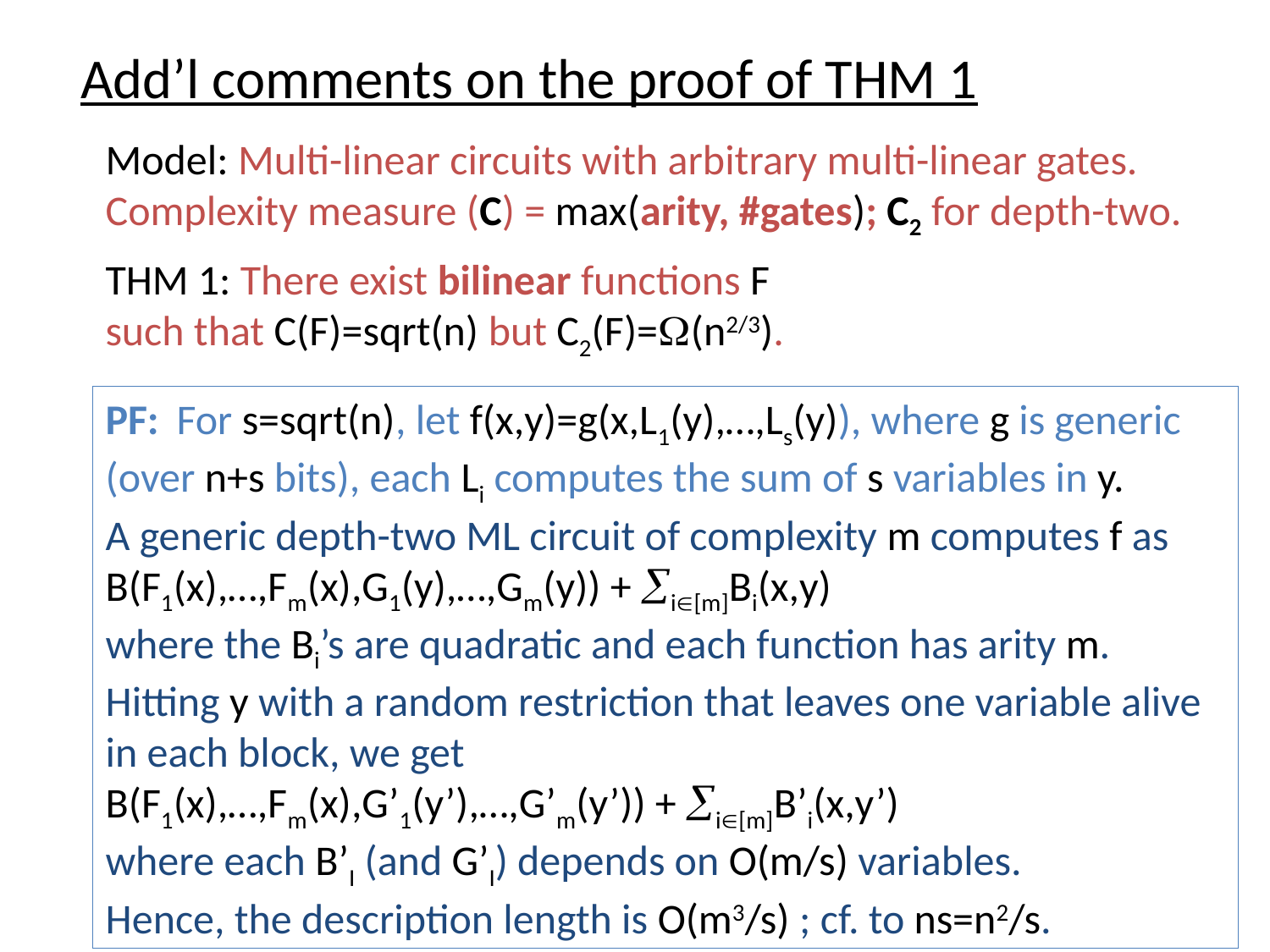

# Add’l comments on the proof of THM 1
Model: Multi-linear circuits with arbitrary multi-linear gates.
Complexity measure (C) = max(arity, #gates); C2 for depth-two.
THM 1: There exist bilinear functions F
such that C(F)=sqrt(n) but C2(F)=Ω(n2/3).
PF:  For s=sqrt(n), let f(x,y)=g(x,L1(y),…,Ls(y)), where g is generic (over n+s bits), each Li computes the sum of s variables in y.
A generic depth-two ML circuit of complexity m computes f as
B(F1(x),…,Fm(x),G1(y),…,Gm(y)) + ∑i∈[m]Bi(x,y)
where the Bi’s are quadratic and each function has arity m.
Hitting y with a random restriction that leaves one variable alive in each block, we get
B(F1(x),…,Fm(x),G’1(y’),…,G’m(y’)) + ∑i∈[m]B’i(x,y’)
where each B’I (and G’I) depends on O(m/s) variables.
Hence, the description length is O(m3/s) ; cf. to ns=n2/s.